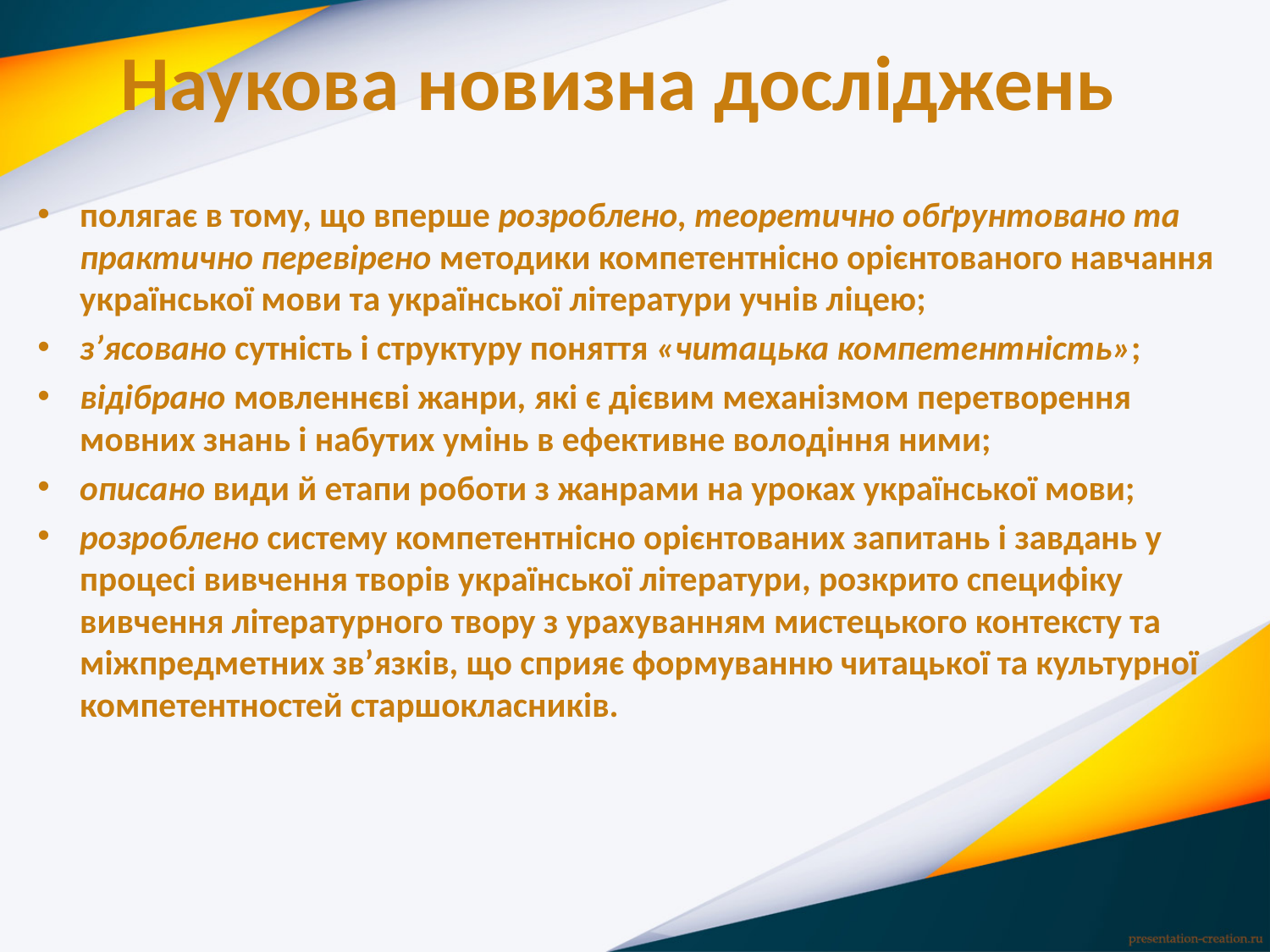

# Наукова новизна досліджень
полягає в тому, що вперше розроблено, теоретично обґрунтовано та практично перевірено методики компетентнісно орієнтованого навчання української мови та української літератури учнів ліцею;
з’ясовано сутність і структуру поняття «читацька компетентність»;
відібрано мовленнєві жанри, які є дієвим механізмом перетворення мовних знань і набутих умінь в ефективне володіння ними;
описано види й етапи роботи з жанрами на уроках української мови;
розроблено систему компетентнісно орієнтованих запитань і завдань у процесі вивчення творів української літератури, розкрито специфіку вивчення літературного твору з урахуванням мистецького контексту та міжпредметних зв’язків, що сприяє формуванню читацької та культурної компетентностей старшокласників.